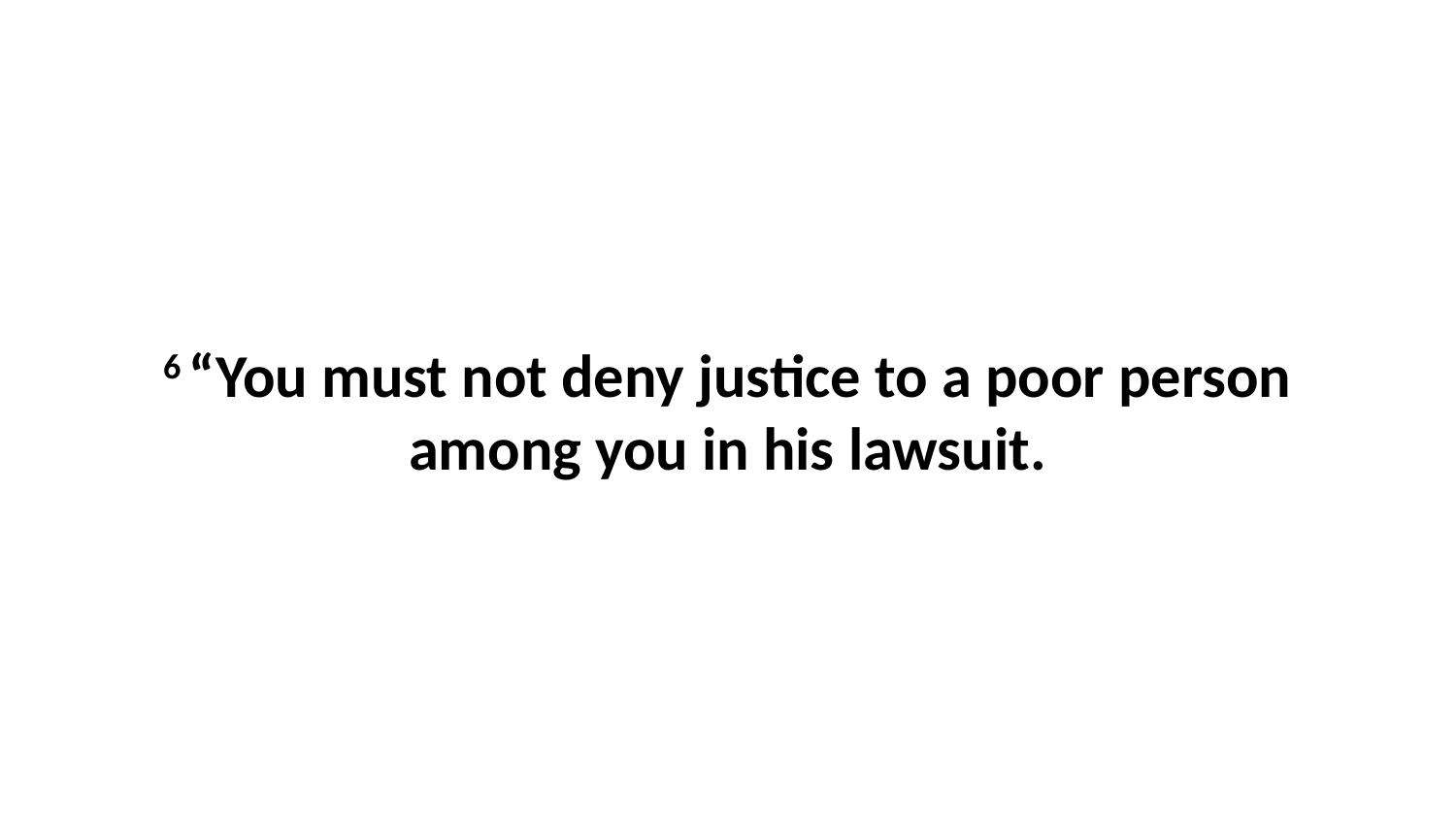

6 “You must not deny justice to a poor person among you in his lawsuit.